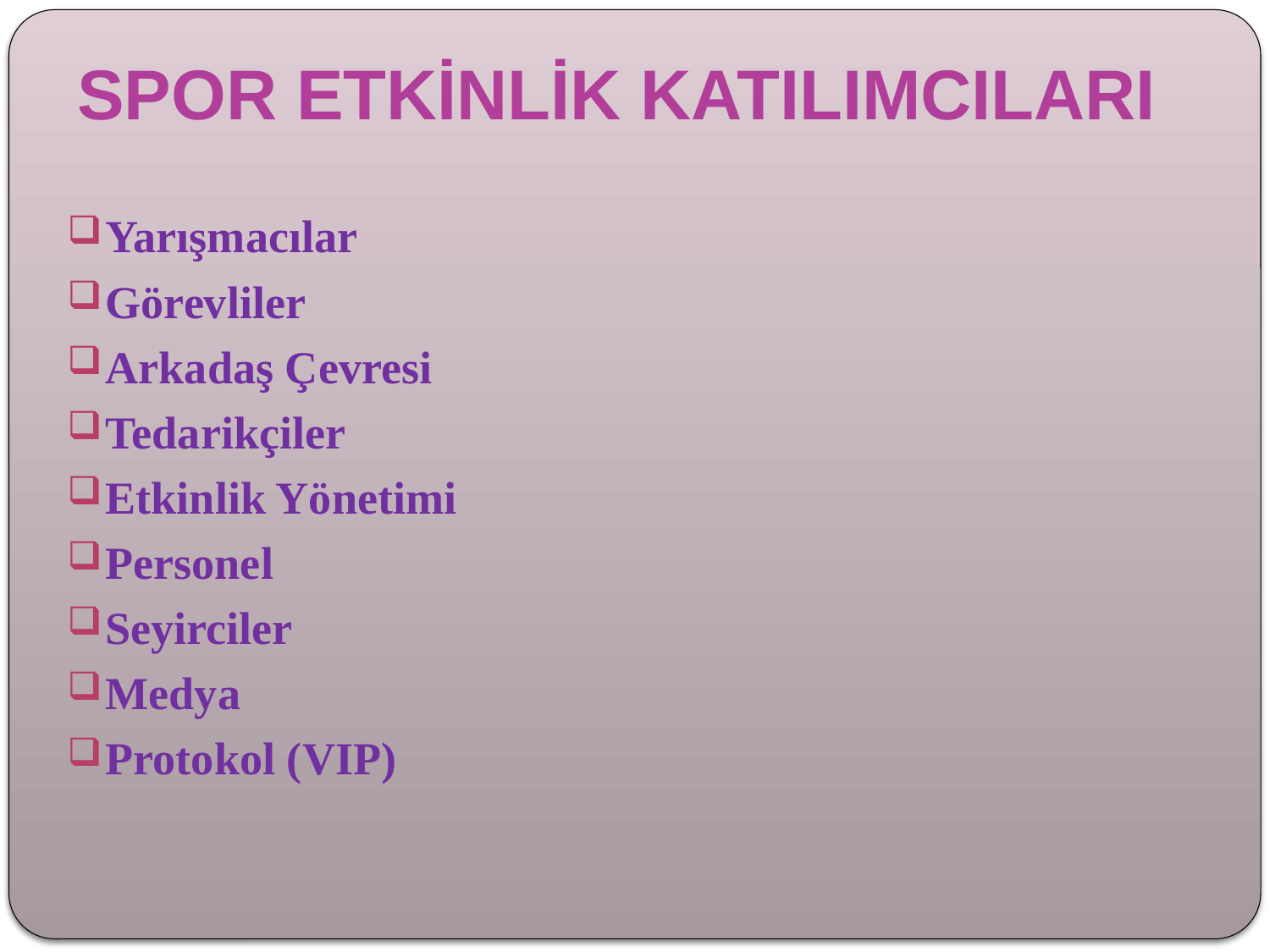

# SPOR ETKİNLİK KATILIMCILARI
Yarışmacılar
Görevliler
Arkadaş Çevresi
Tedarikçiler
Etkinlik Yönetimi
Personel
Seyirciler
Medya
Protokol (VIP)